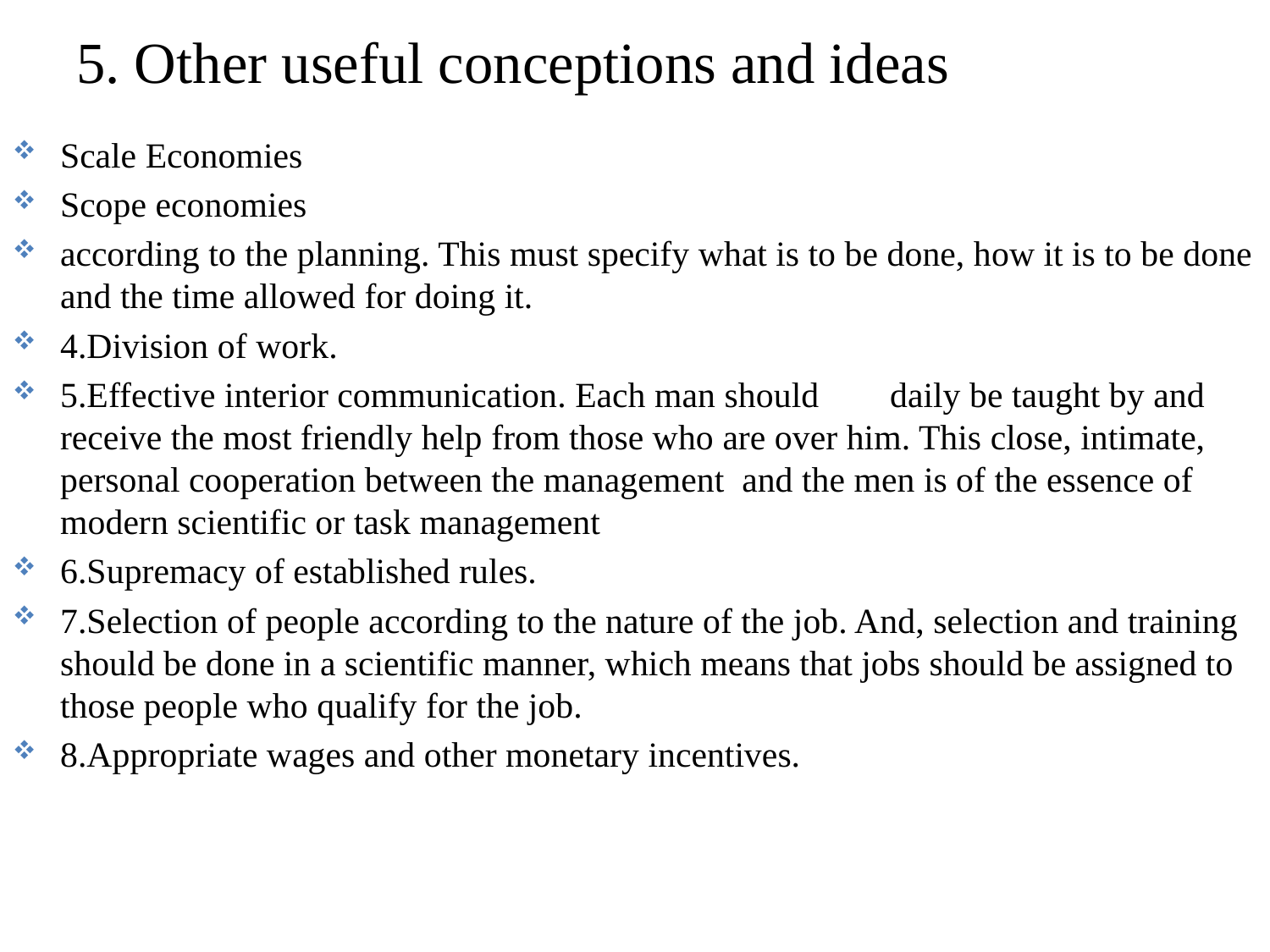

# 5. Other useful conceptions and ideas
Scale Economies
Scope economies
according to the planning. This must specify what is to be done, how it is to be done and the time allowed for doing it.
4.Division of work.
5.Effective interior communication. Each man should        daily be taught by and receive the most friendly help from those who are over him. This close, intimate, personal cooperation between the management  and the men is of the essence of modern scientific or task management
6.Supremacy of established rules.
7.Selection of people according to the nature of the job. And, selection and training should be done in a scientific manner, which means that jobs should be assigned to those people who qualify for the job.
8.Appropriate wages and other monetary incentives.